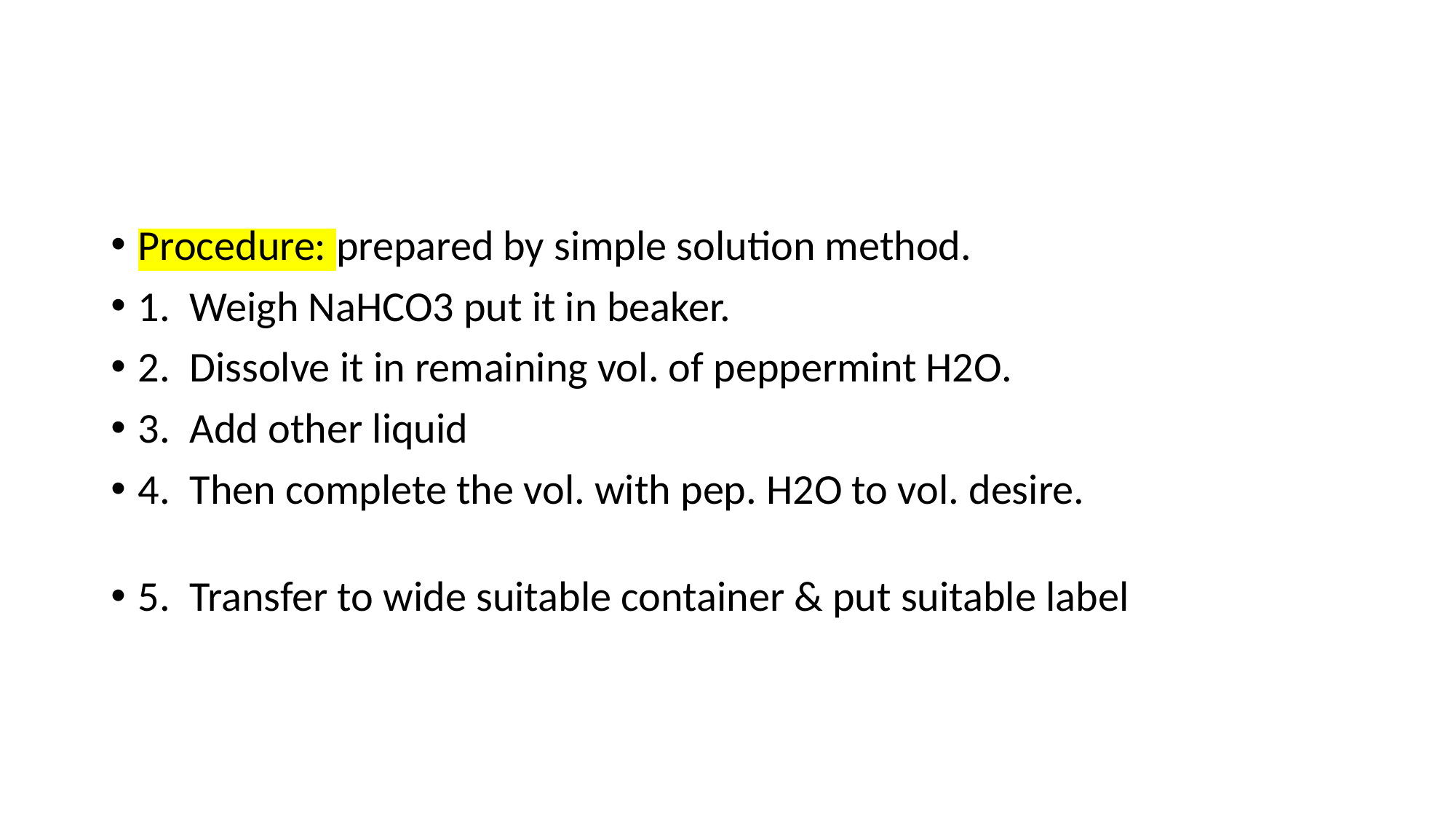

#
Procedure: prepared by simple solution method.
1.  Weigh NaHCO3 put it in beaker.
2.  Dissolve it in remaining vol. of peppermint H2O.
3.  Add other liquid
4.  Then complete the vol. with pep. H2O to vol. desire.
5.  Transfer to wide suitable container & put suitable label